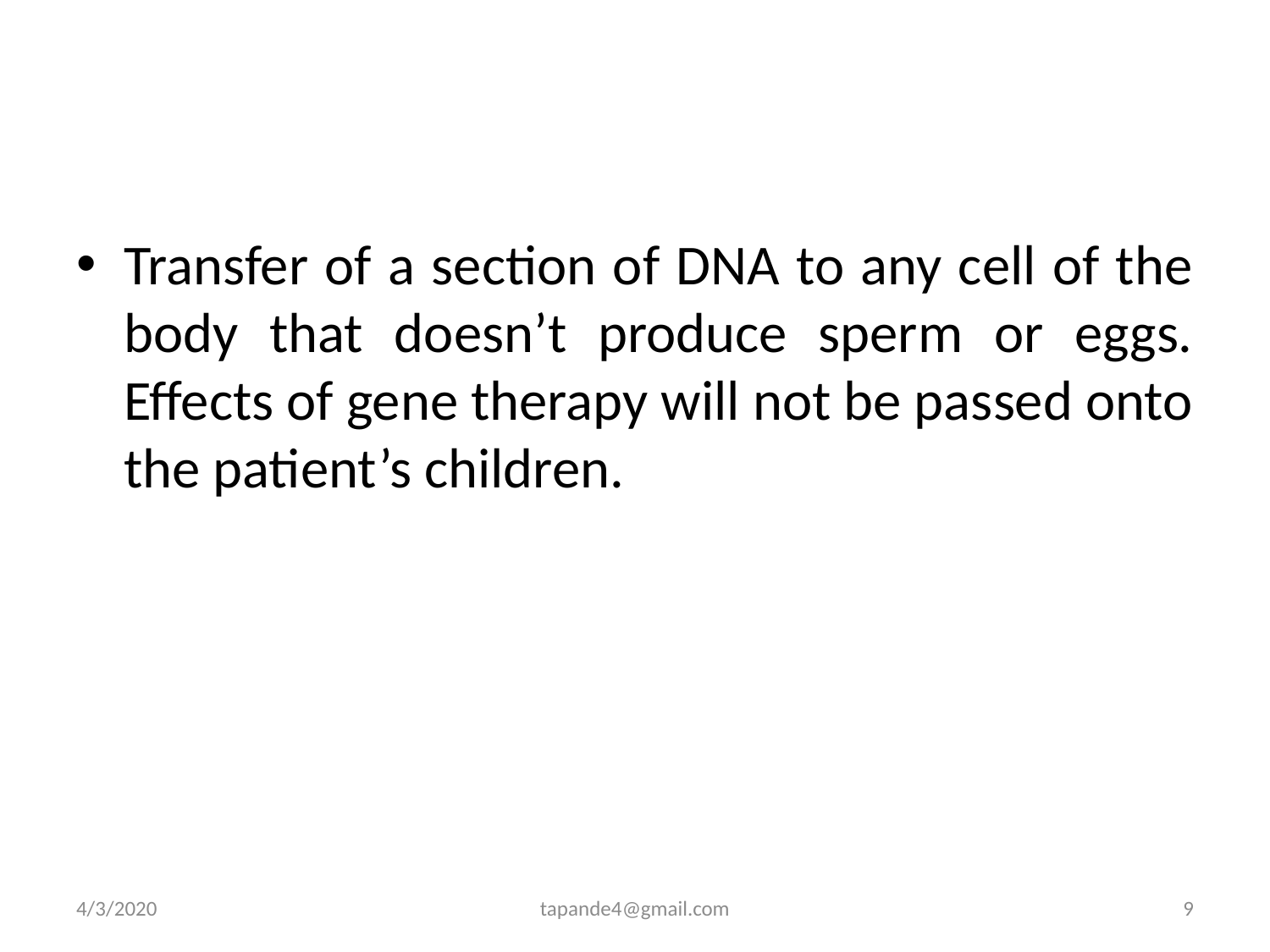

Transfer of a section of DNA to any cell of the body that doesn’t produce sperm or eggs. Effects of gene therapy will not be passed onto the patient’s children.
4/3/2020
tapande4@gmail.com
9